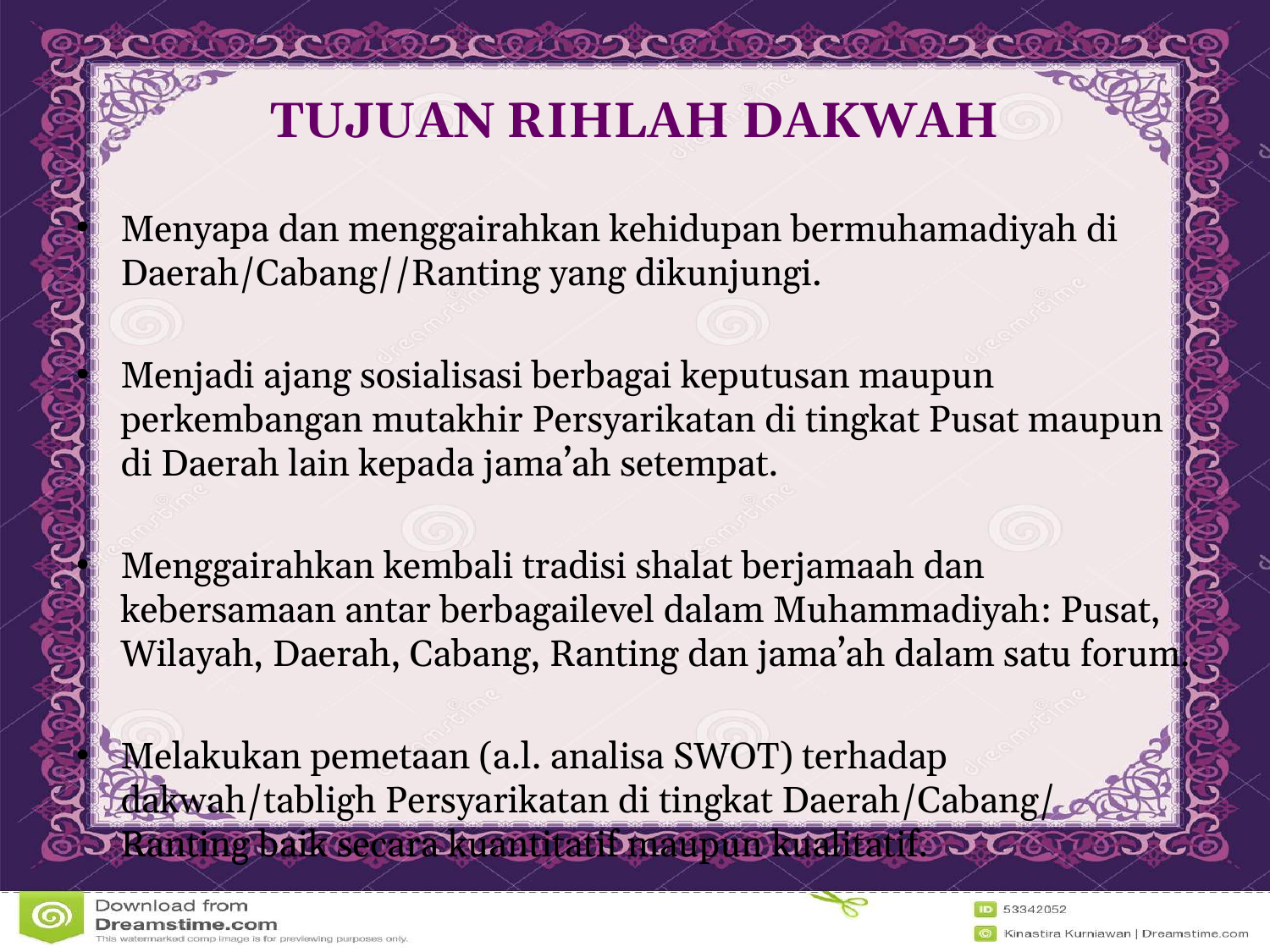

# TUJUAN RIHLAH DAKWAH
Menyapa dan menggairahkan kehidupan bermuhamadiyah di Daerah/Cabang//Ranting yang dikunjungi.

Menjadi ajang sosialisasi berbagai keputusan maupun perkembangan mutakhir Persyarikatan di tingkat Pusat maupun di Daerah lain kepada jama’ah setempat.

Menggairahkan kembali tradisi shalat berjamaah dan kebersamaan antar berbagailevel dalam Muhammadiyah: Pusat, Wilayah, Daerah, Cabang, Ranting dan jama’ah dalam satu forum.

Melakukan pemetaan (a.l. analisa SWOT) terhadap dakwah/tabligh Persyarikatan di tingkat Daerah/Cabang/ Ranting baik secara kuantitatif maupun kualitatif.